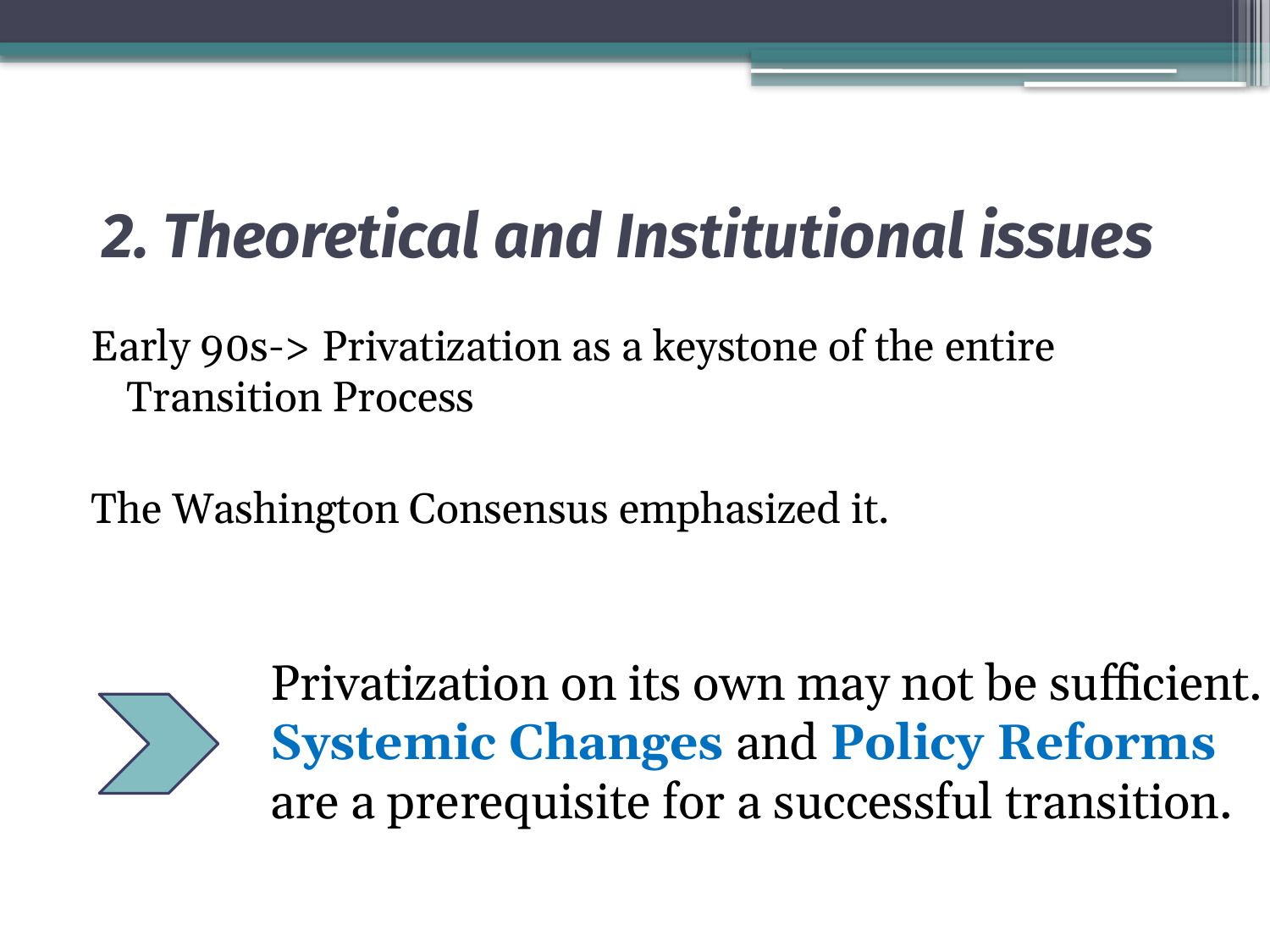

# 2. Theoretical and Institutional issues
Early 90s-> Privatization as a keystone of the entire Transition Process

The Washington Consensus emphasized it.

Privatization on its own may not be sufficient.
Systemic Changes and Policy Reforms are a prerequisite for a successful transition.